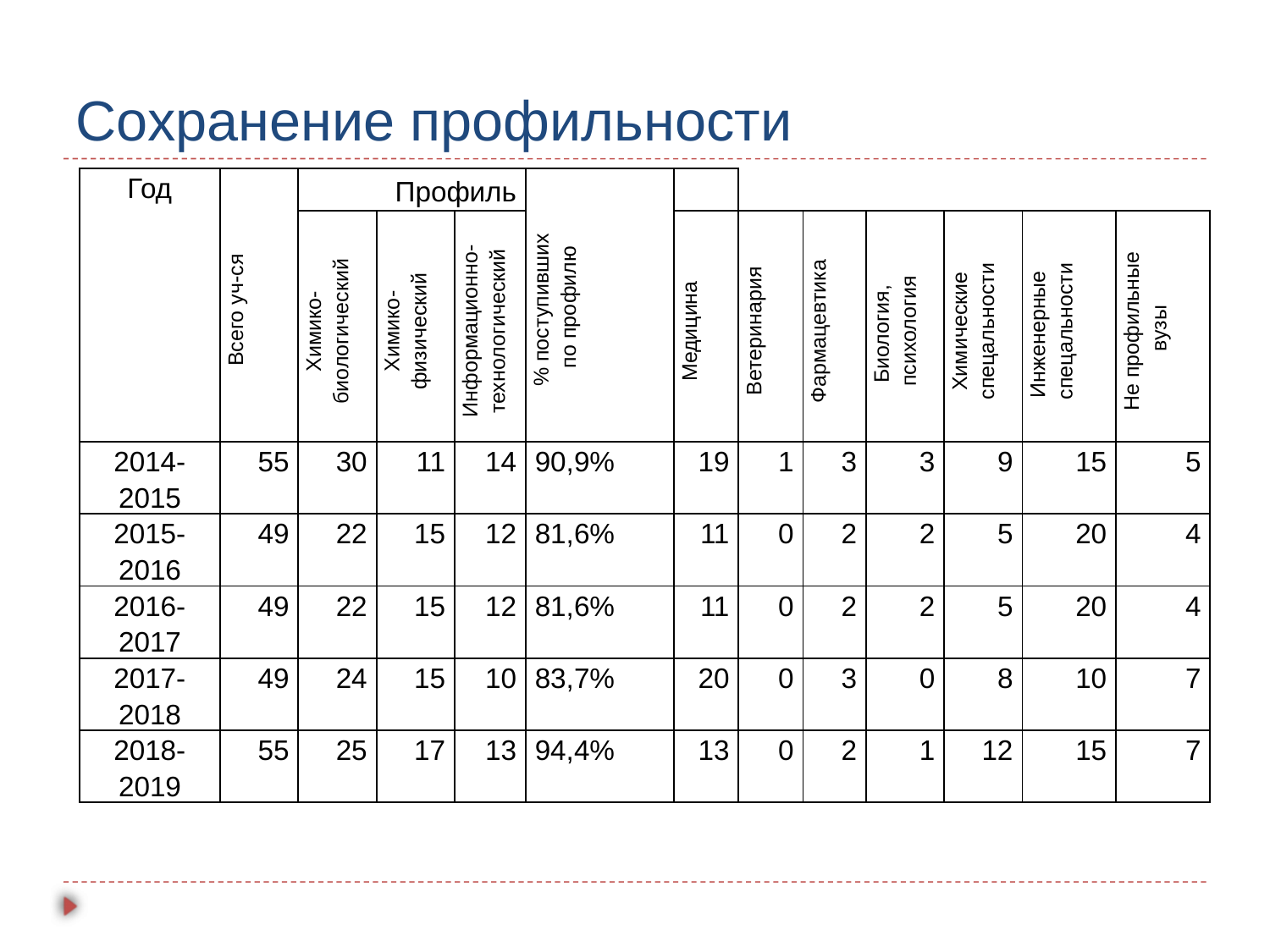

# Сохранение профильности
| Год | Всего уч-ся | Профиль |  |  | % поступивших по профилю |  |  |  |  |  |  |  |
| --- | --- | --- | --- | --- | --- | --- | --- | --- | --- | --- | --- | --- |
|  |  | Химико- биологический | Химико- физический | Информационно- технологический |  | Медицина | Ветеринария | Фармацевтика | Биология, психология | Химические спецальности | Инженерные спецальности | Не профильные вузы |
| 2014- 2015 | 55 | 30 | 11 | 14 | 90,9% | 19 | 1 | 3 | 3 | 9 | 15 | 5 |
| 2015- 2016 | 49 | 22 | 15 | 12 | 81,6% | 11 | 0 | 2 | 2 | 5 | 20 | 4 |
| 2016- 2017 | 49 | 22 | 15 | 12 | 81,6% | 11 | 0 | 2 | 2 | 5 | 20 | 4 |
| 2017- 2018 | 49 | 24 | 15 | 10 | 83,7% | 20 | 0 | 3 | 0 | 8 | 10 | 7 |
| 2018- 2019 | 55 | 25 | 17 | 13 | 94,4% | 13 | 0 | 2 | 1 | 12 | 15 | 7 |